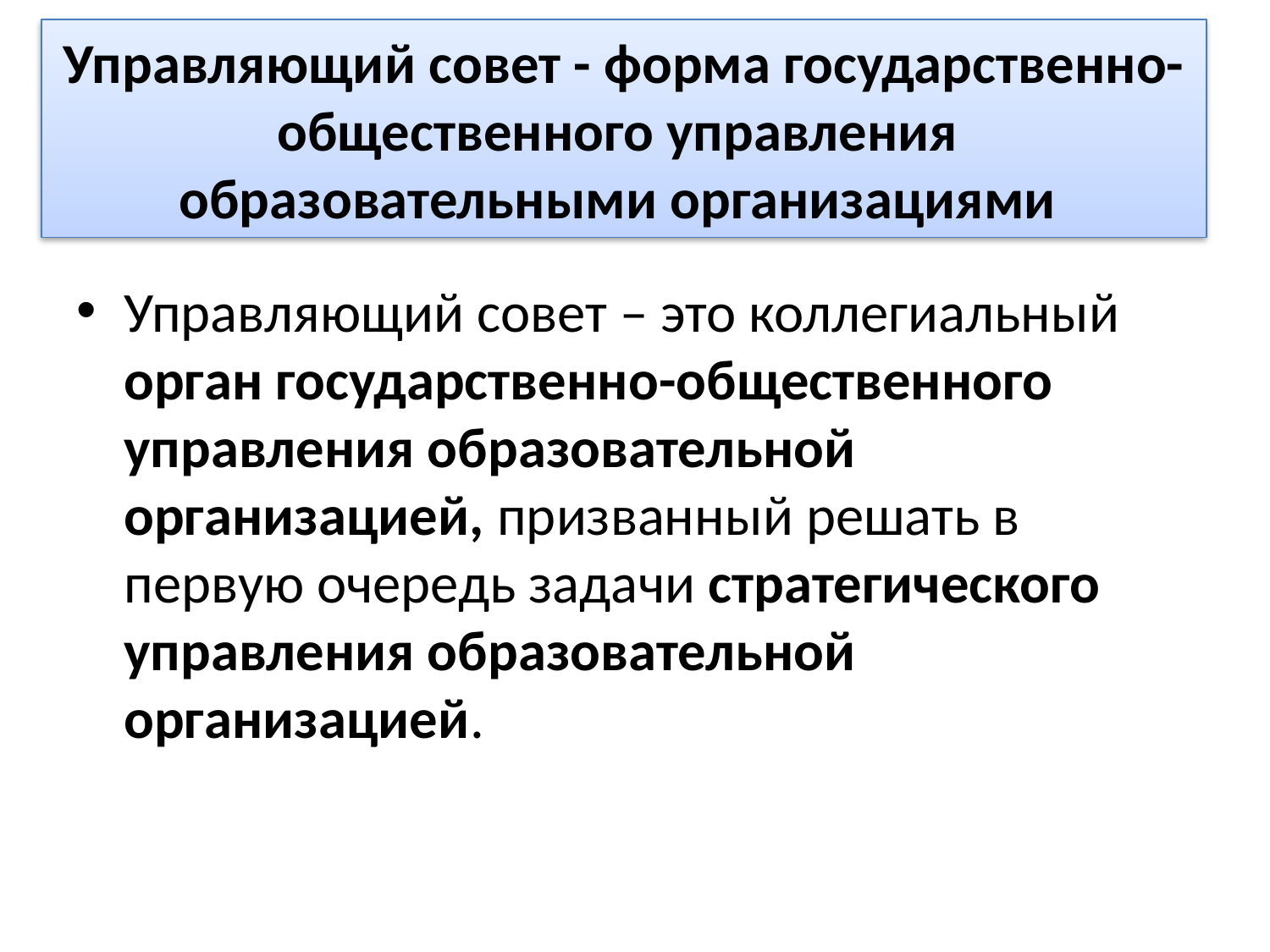

# Управляющий совет - форма государственно-общественного управления  образовательными организациями
Управляющий совет – это коллегиальный орган государственно-общественного управления образовательной организацией, призванный решать в первую очередь задачи стратегического управления образовательной организацией.